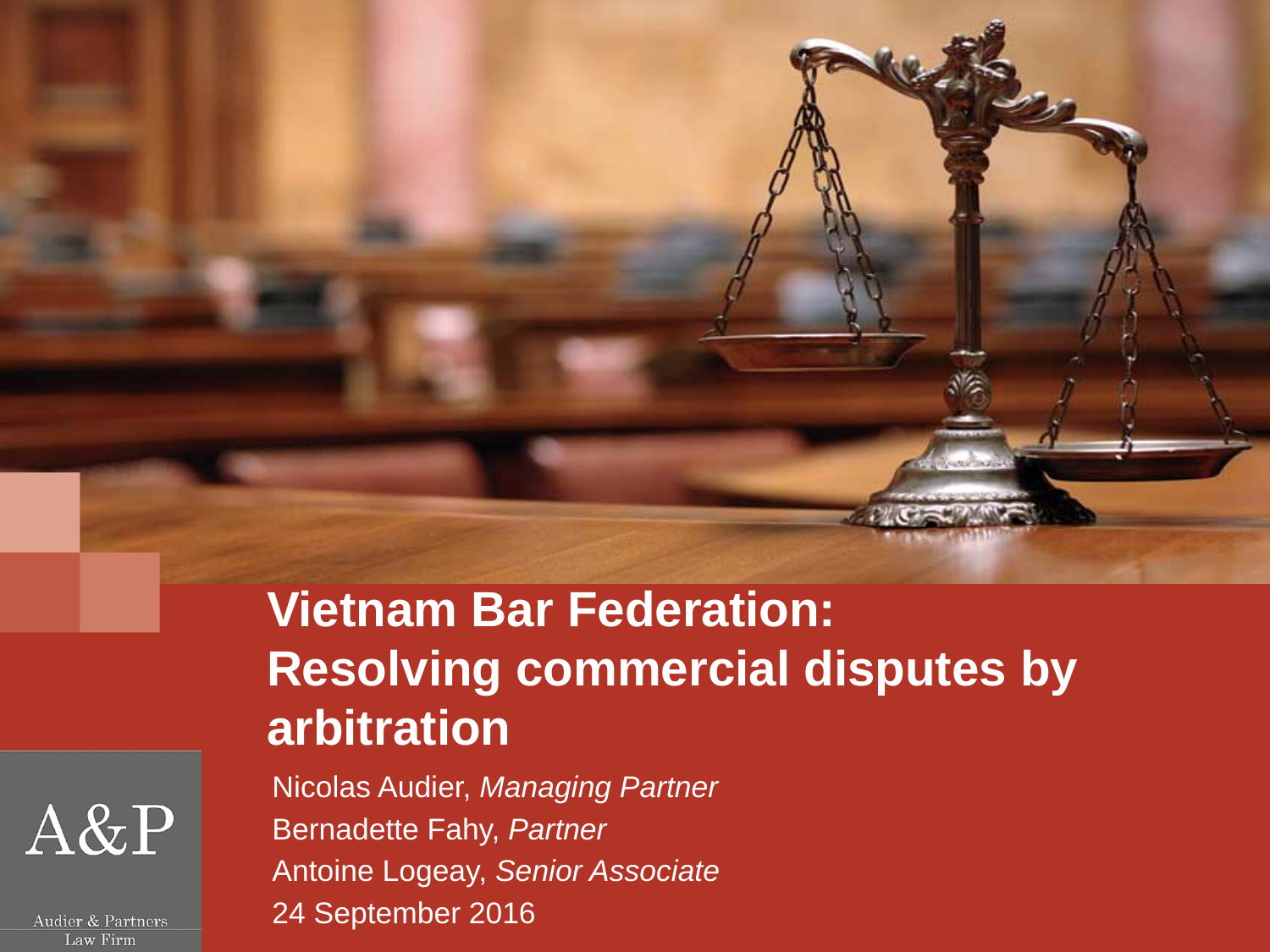

# Vietnam Bar Federation: Resolving commercial disputes by arbitration
Nicolas Audier, Managing Partner
Bernadette Fahy, Partner
Antoine Logeay, Senior Associate
24 September 2016